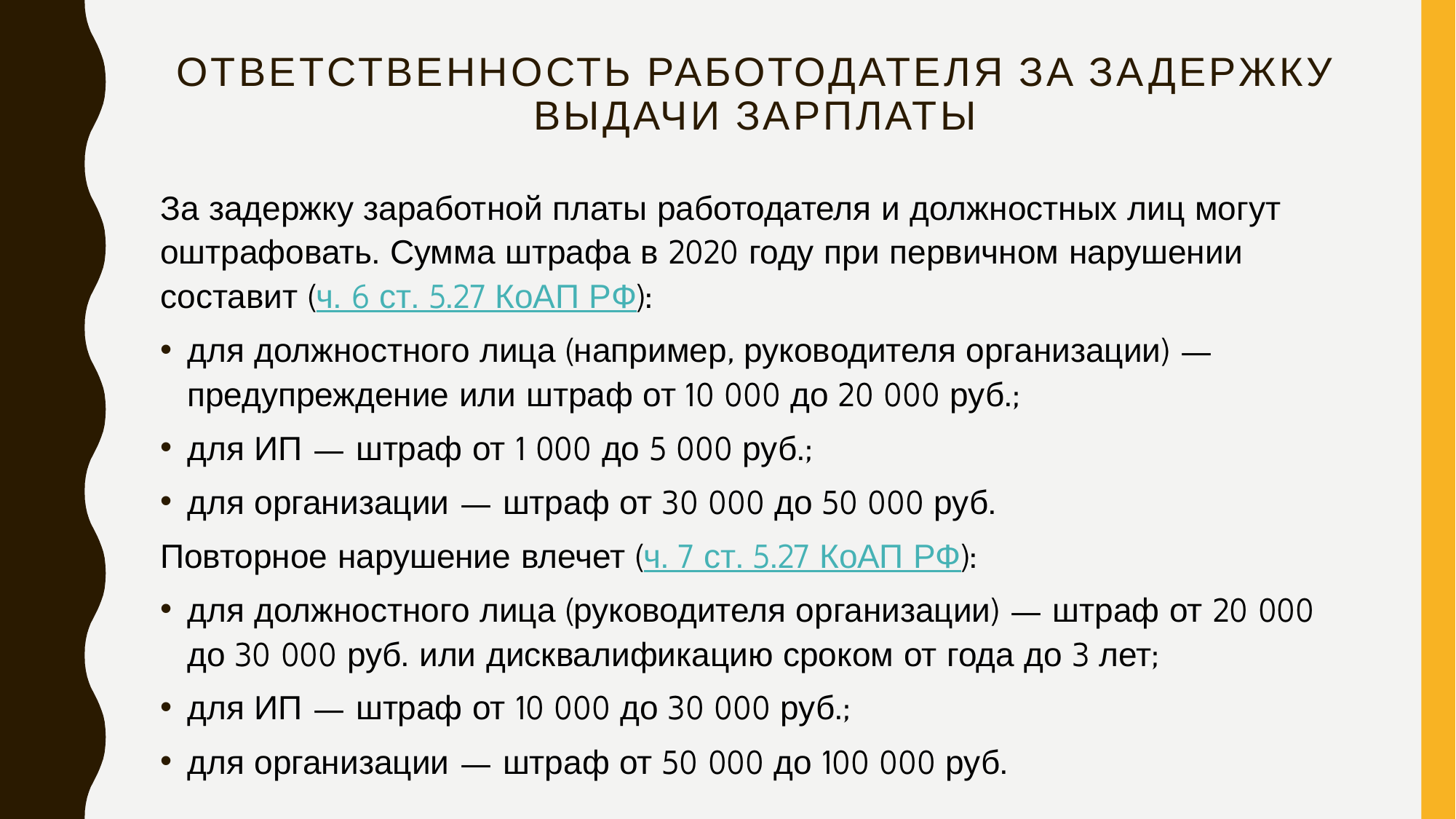

# Ответственность работодателя за задержку выдачи зарплаты
За задержку заработной платы работодателя и должностных лиц могут оштрафовать. Сумма штрафа в 2020 году при первичном нарушении составит (ч. 6 ст. 5.27 КоАП РФ):
для должностного лица (например, руководителя организации) — предупреждение или штраф от 10 000 до 20 000 руб.;
для ИП — штраф от 1 000 до 5 000 руб.;
для организации — штраф от 30 000 до 50 000 руб.
Повторное нарушение влечет (ч. 7 ст. 5.27 КоАП РФ):
для должностного лица (руководителя организации) — штраф от 20 000 до 30 000 руб. или дисквалификацию сроком от года до 3 лет;
для ИП — штраф от 10 000 до 30 000 руб.;
для организации — штраф от 50 000 до 100 000 руб.